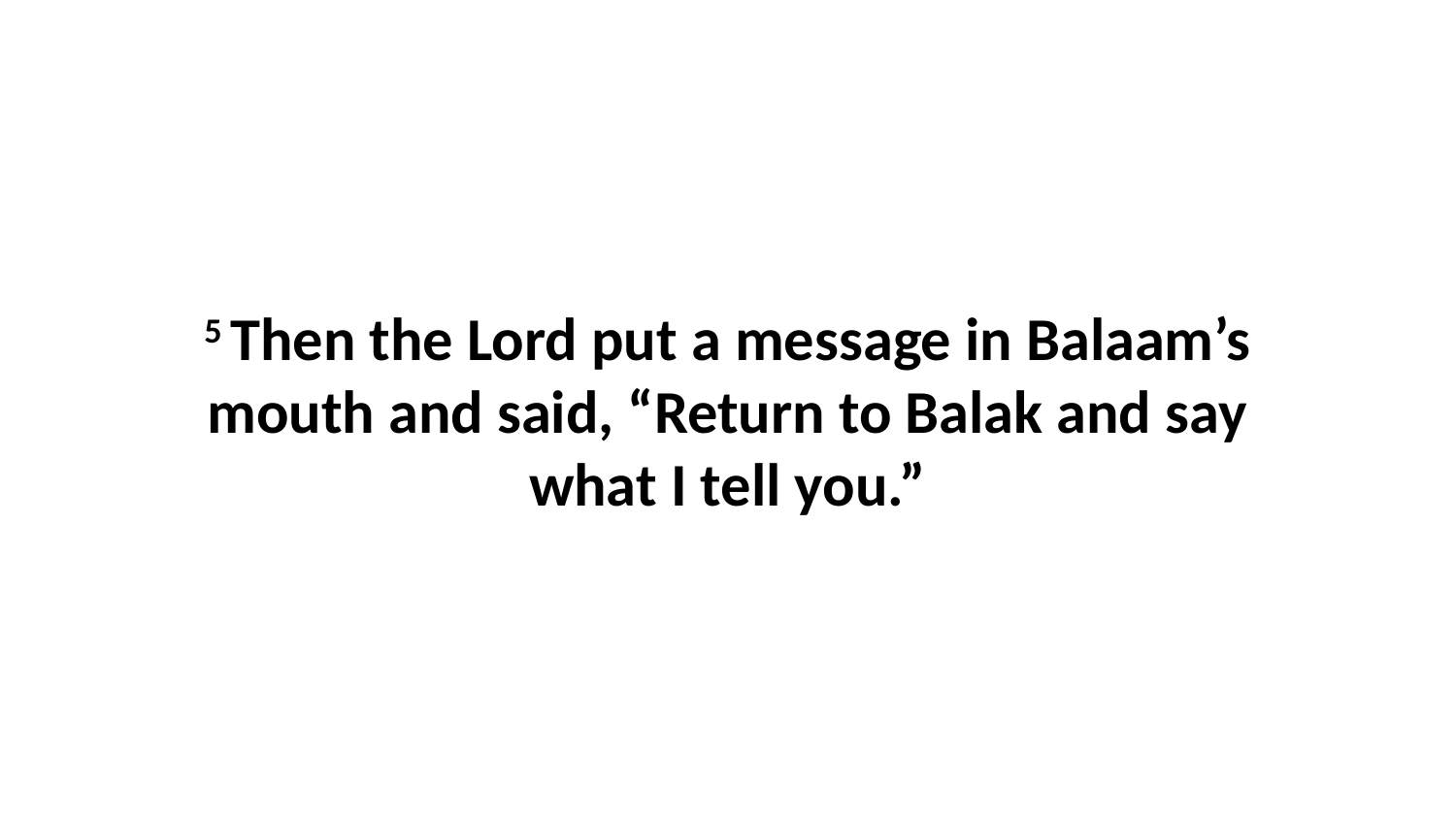

5 Then the Lord put a message in Balaam’s mouth and said, “Return to Balak and say what I tell you.”